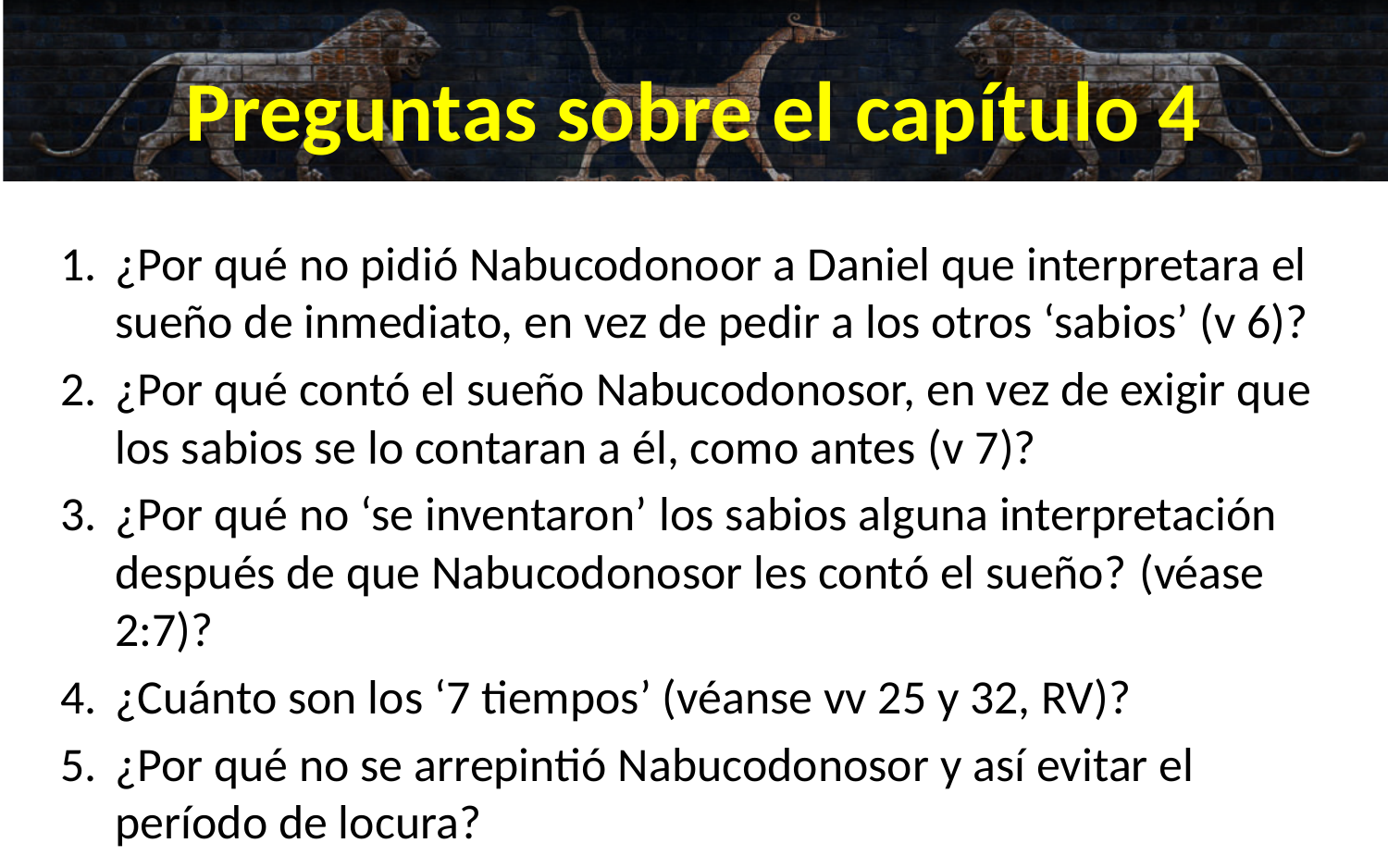

# Preguntas sobre el capítulo 4
¿Por qué no pidió Nabucodonoor a Daniel que interpretara el sueño de inmediato, en vez de pedir a los otros ‘sabios’ (v 6)?
¿Por qué contó el sueño Nabucodonosor, en vez de exigir que los sabios se lo contaran a él, como antes (v 7)?
¿Por qué no ‘se inventaron’ los sabios alguna interpretación después de que Nabucodonosor les contó el sueño? (véase 2:7)?
¿Cuánto son los ‘7 tiempos’ (véanse vv 25 y 32, RV)?
¿Por qué no se arrepintió Nabucodonosor y así evitar el período de locura?